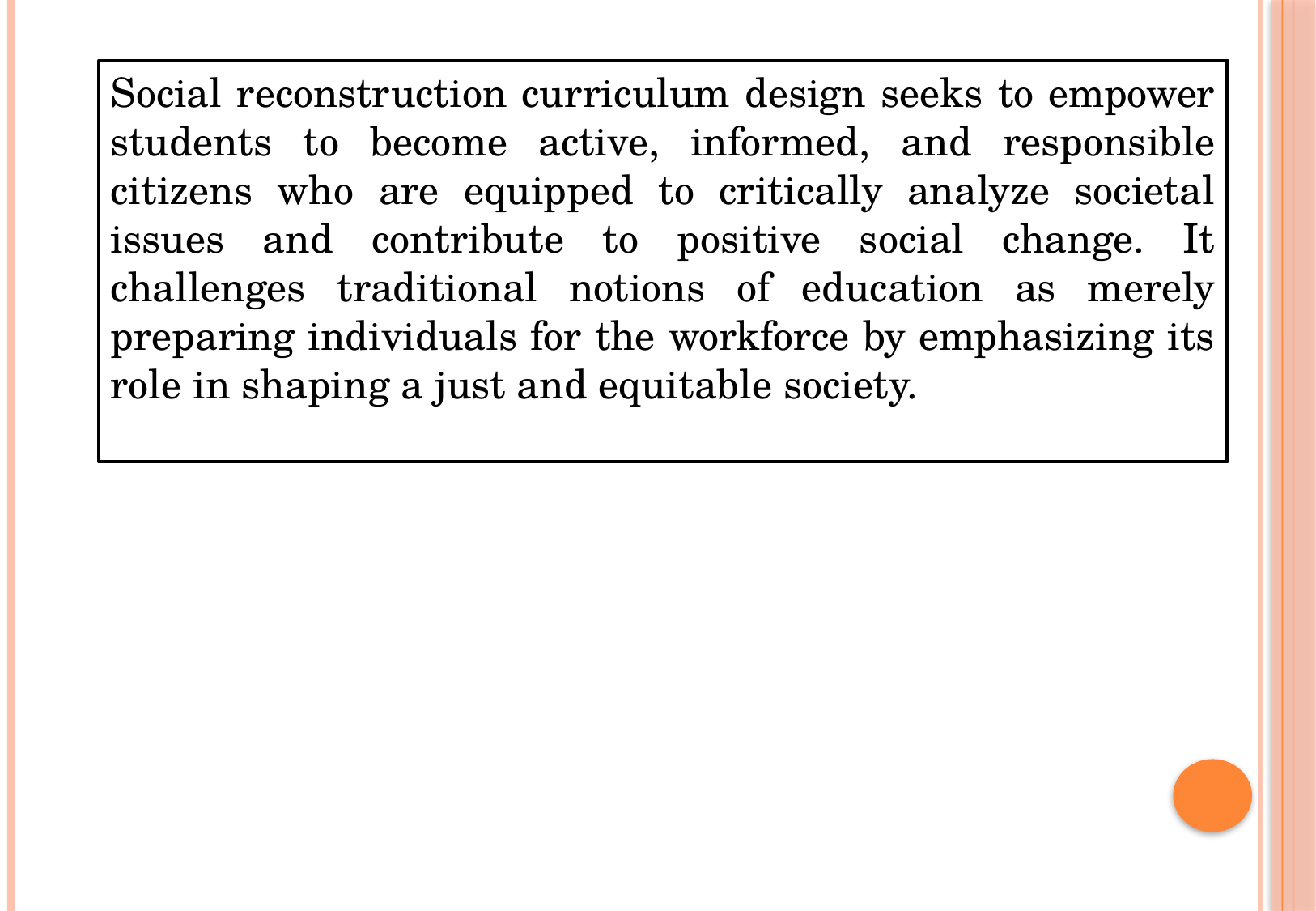

Social reconstruction curriculum design seeks to empower students to become active, informed, and responsible citizens who are equipped to critically analyze societal issues and contribute to positive social change. It challenges traditional notions of education as merely preparing individuals for the workforce by emphasizing its role in shaping a just and equitable society.